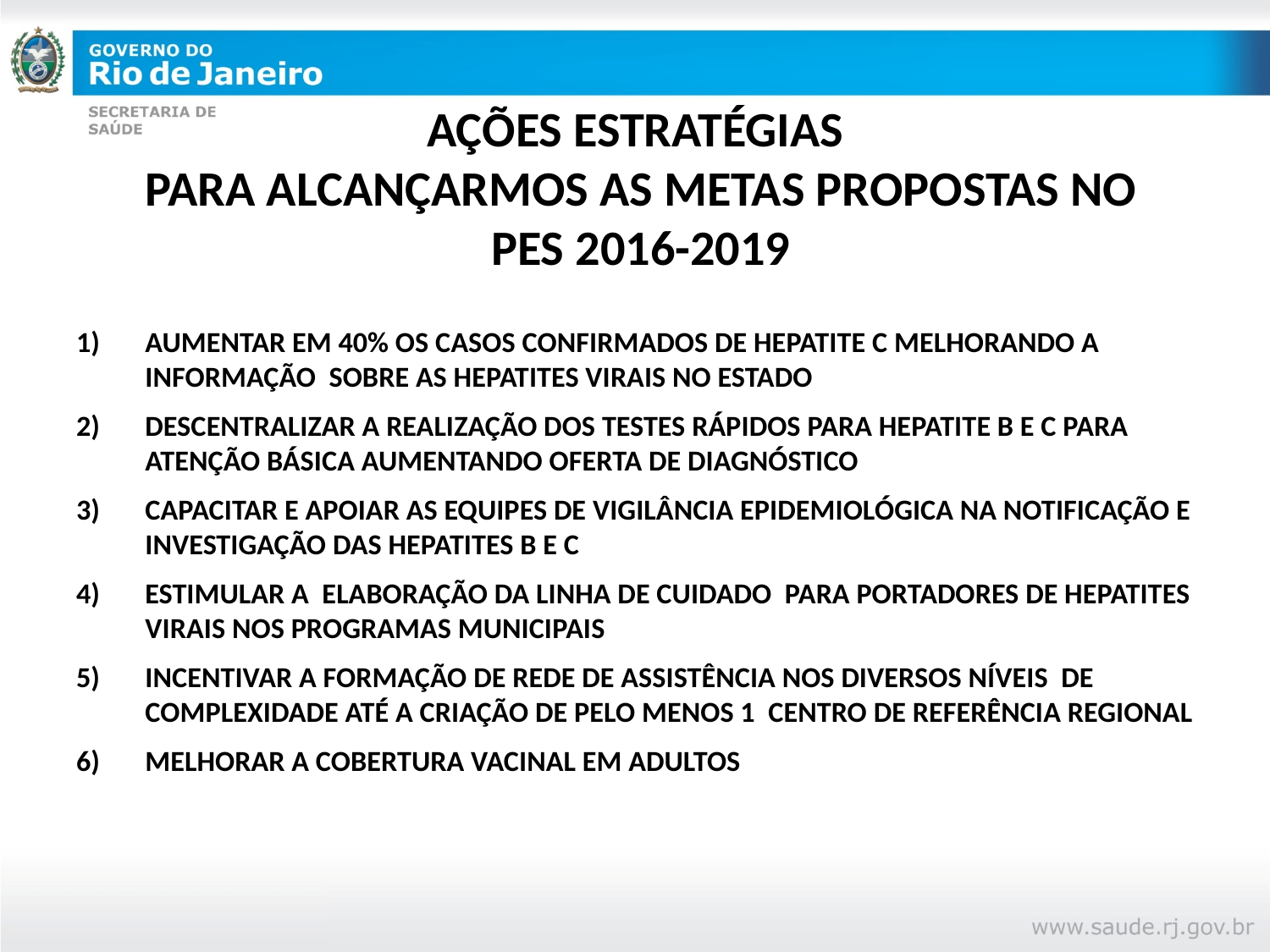

# AÇÕES ESTRATÉGIAS PARA ALCANÇARMOS AS METAS PROPOSTAS NO PES 2016-2019

AUMENTAR EM 40% OS CASOS CONFIRMADOS DE HEPATITE C MELHORANDO A INFORMAÇÃO  SOBRE AS HEPATITES VIRAIS NO ESTADO
DESCENTRALIZAR A REALIZAÇÃO DOS TESTES RÁPIDOS PARA HEPATITE B E C PARA ATENÇÃO BÁSICA AUMENTANDO OFERTA DE DIAGNÓSTICO
CAPACITAR E APOIAR AS EQUIPES DE VIGILÂNCIA EPIDEMIOLÓGICA NA NOTIFICAÇÃO E INVESTIGAÇÃO DAS HEPATITES B E C
ESTIMULAR A  ELABORAÇÃO DA LINHA DE CUIDADO  PARA PORTADORES DE HEPATITES VIRAIS NOS PROGRAMAS MUNICIPAIS
INCENTIVAR A FORMAÇÃO DE REDE DE ASSISTÊNCIA NOS DIVERSOS NÍVEIS  DE COMPLEXIDADE ATÉ A CRIAÇÃO DE PELO MENOS 1  CENTRO DE REFERÊNCIA REGIONAL
MELHORAR A COBERTURA VACINAL EM ADULTOS